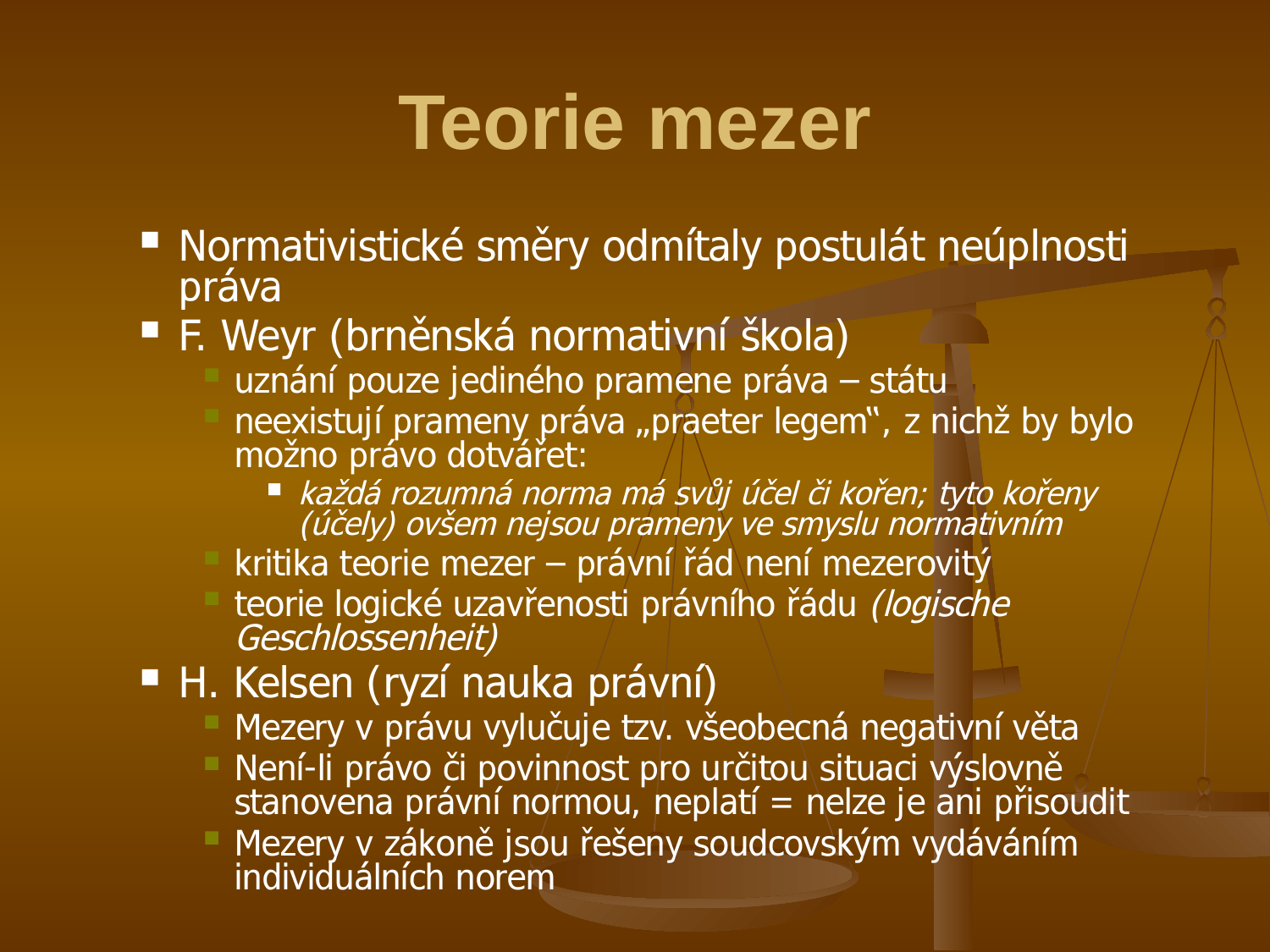

# Teorie mezer
Normativistické směry odmítaly postulát neúplnosti práva
F. Weyr (brněnská normativní škola)
uznání pouze jediného pramene práva – státu
neexistují prameny práva „praeter legem“, z nichž by bylo možno právo dotvářet:
každá rozumná norma má svůj účel či kořen; tyto kořeny (účely) ovšem nejsou prameny ve smyslu normativním
kritika teorie mezer – právní řád není mezerovitý
teorie logické uzavřenosti právního řádu (logische Geschlossenheit)
H. Kelsen (ryzí nauka právní)
Mezery v právu vylučuje tzv. všeobecná negativní věta
Není-li právo či povinnost pro určitou situaci výslovně stanovena právní normou, neplatí = nelze je ani přisoudit
Mezery v zákoně jsou řešeny soudcovským vydáváním individuálních norem